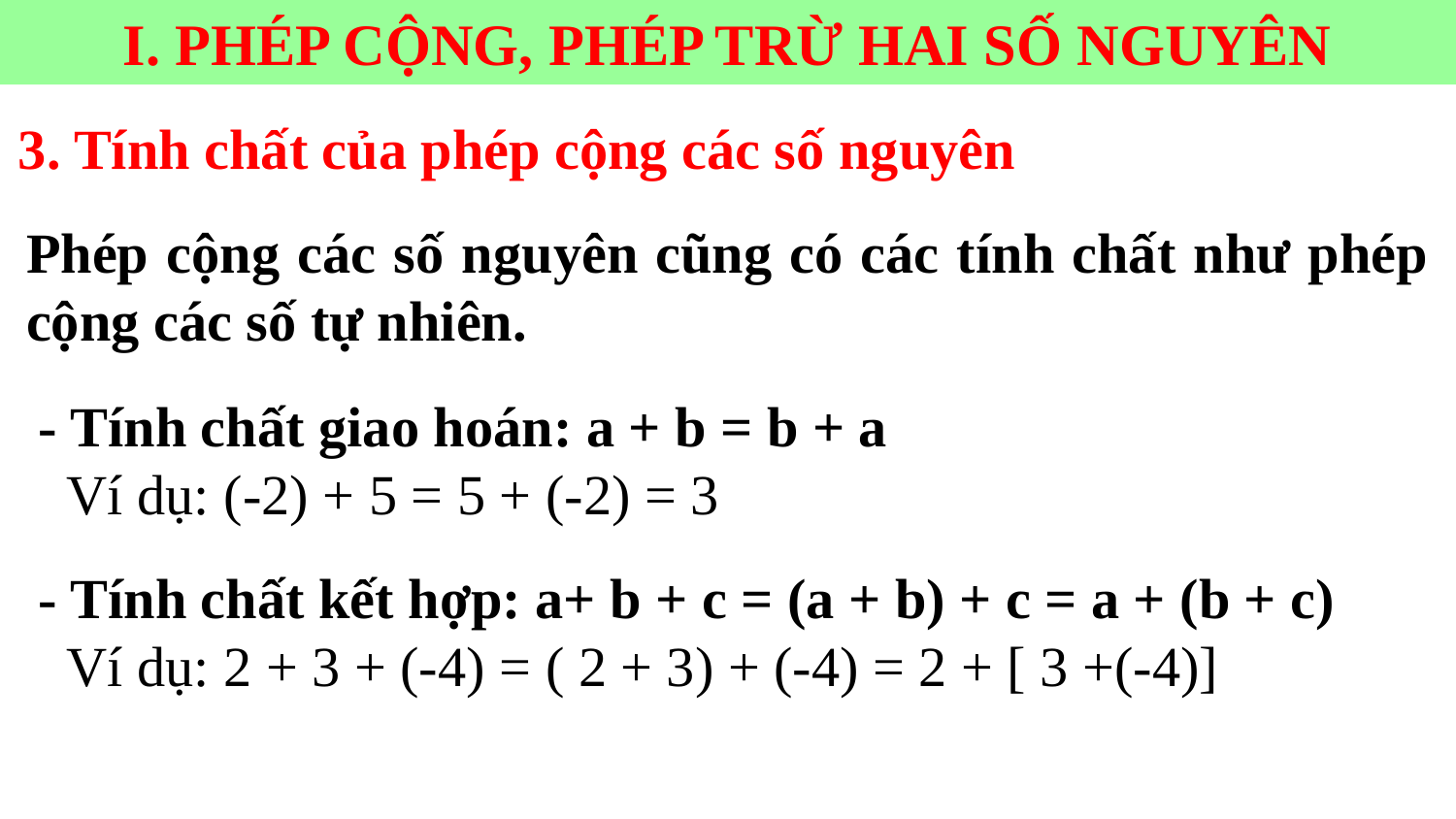

I. PHÉP CỘNG, PHÉP TRỪ HAI SỐ NGUYÊN
3. Tính chất của phép cộng các số nguyên
Phép cộng các số nguyên cũng có các tính chất như phép cộng các số tự nhiên.
- Tính chất giao hoán: a + b = b + a
  Ví dụ: (-2) + 5 = 5 + (-2) = 3
- Tính chất kết hợp: a+ b + c = (a + b) + c = a + (b + c)
  Ví dụ: 2 + 3 + (-4) = ( 2 + 3) + (-4) = 2 + [ 3 +(-4)]